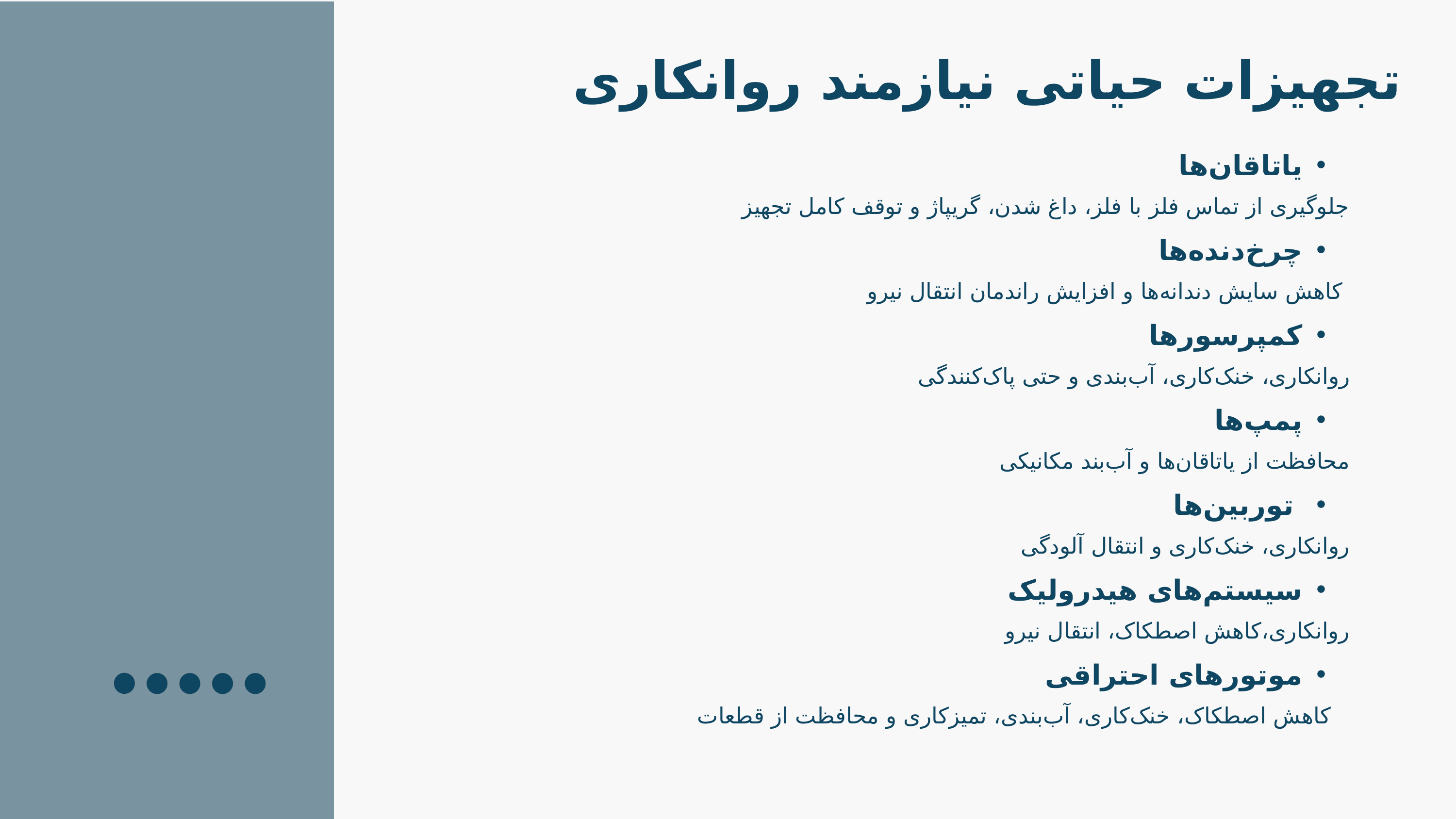

تجهیزات حیاتی نیازمند روانکاری

یاتاقان‌ها
جلوگیری از تماس فلز با فلز، داغ شدن، گریپاژ و توقف کامل تجهیز
چرخ‌دنده‌ها
 کاهش سایش دندانه‌ها و افزایش راندمان انتقال نیرو
کمپرسورها
روانکاری، خنک‌کاری، آب‌بندی و حتی پاک‌کنندگی
پمپ‌ها
محافظت از یاتاقان‌ها و آب‌بند مکانیکی
 توربین‌ها
روانکاری، خنک‌کاری و انتقال آلودگی
سیستم‌های هیدرولیک
روانکاری،کاهش اصطکاک، انتقال نیرو
موتورهای احتراقی
کاهش اصطکاک، خنک‌کاری، آب‌بندی، تمیزکاری و محافظت از قطعات